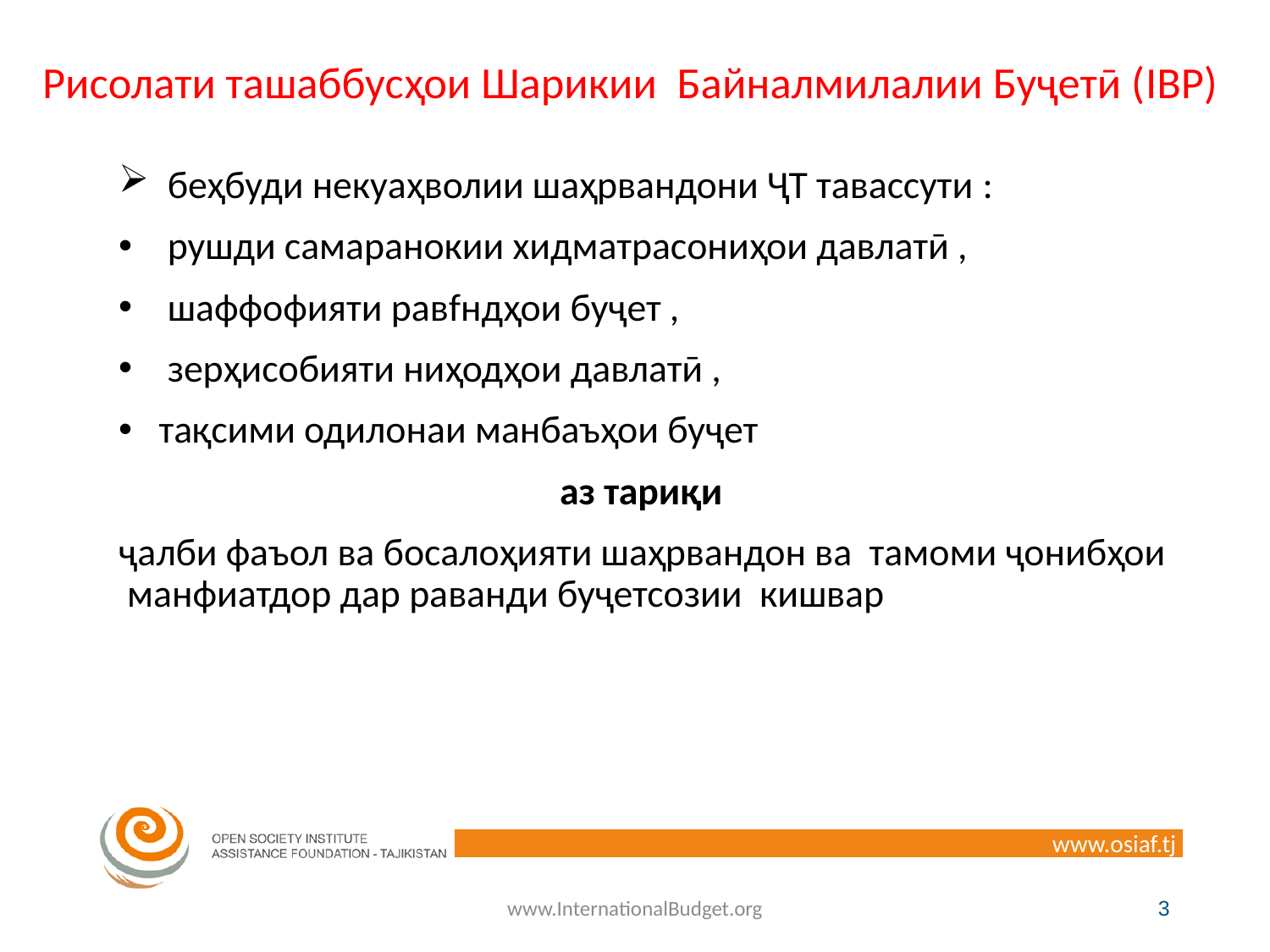

# Рисолати ташаббусҳои Шарикии  Байналмилалии Буҷетӣ (IBP)
  беҳбуди некуаҳволии шаҳрвандони ҶТ тавассути :
  рушди самаранокии хидматрасониҳои давлатӣ ,
  шаффофияти равfндҳои буҷет ,
  зерҳисобияти ниҳодҳои давлатӣ ,
 тақсими одилонаи манбаъҳои буҷет
аз тариқи
ҷалби фаъол ва босалоҳияти шаҳрвандон ва  тамоми ҷонибҳои  манфиатдор дар раванди буҷетсозии  кишвар

www.InternationalBudget.org
3